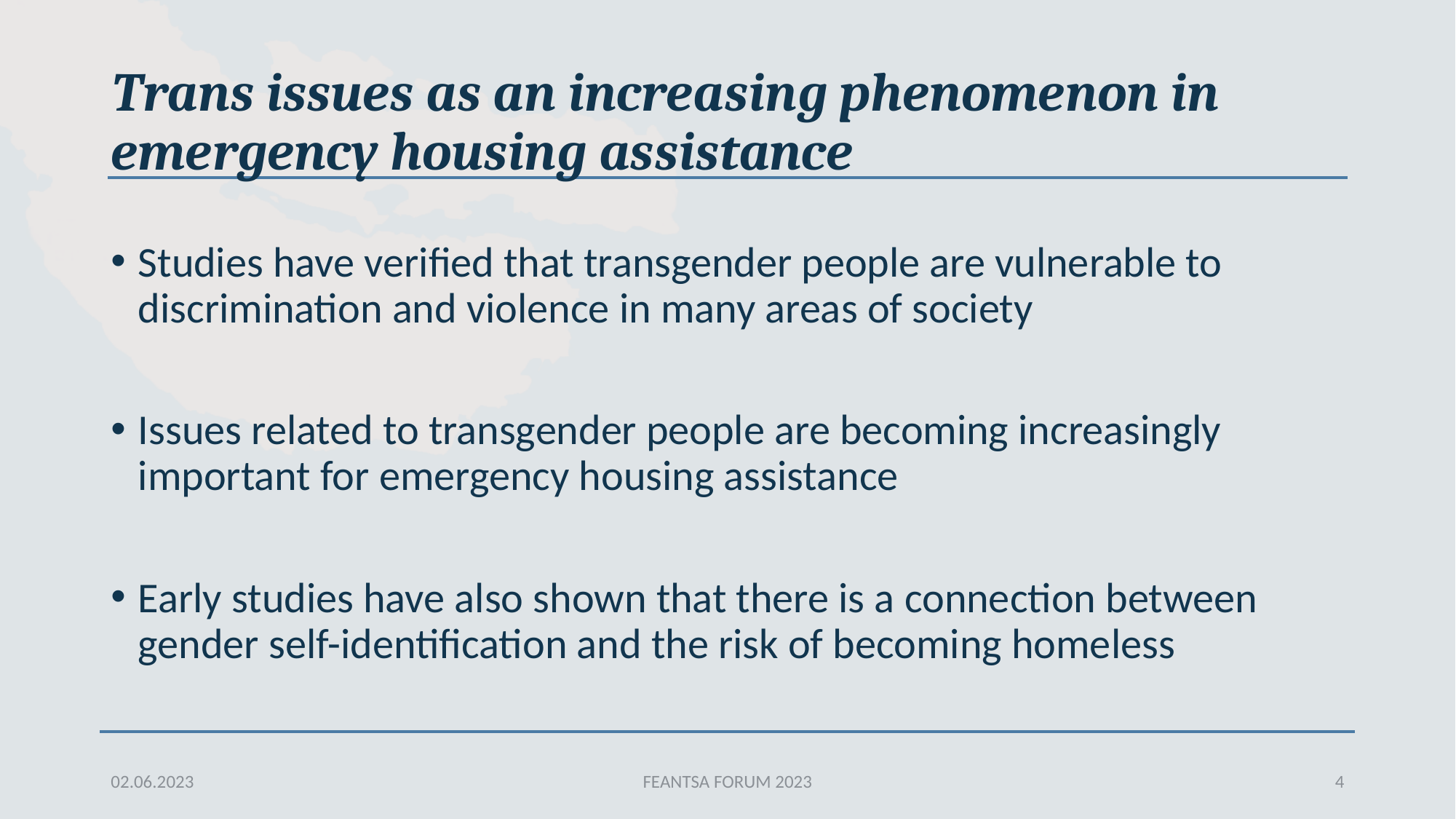

# Trans issues as an increasing phenomenon in emergency housing assistance
Studies have verified that transgender people are vulnerable to discrimination and violence in many areas of society

Issues related to transgender people are becoming increasingly important for emergency housing assistance

Early studies have also shown that there is a connection between gender self-identification and the risk of becoming homeless

02.06.2023
FEANTSA FORUM 2023
4